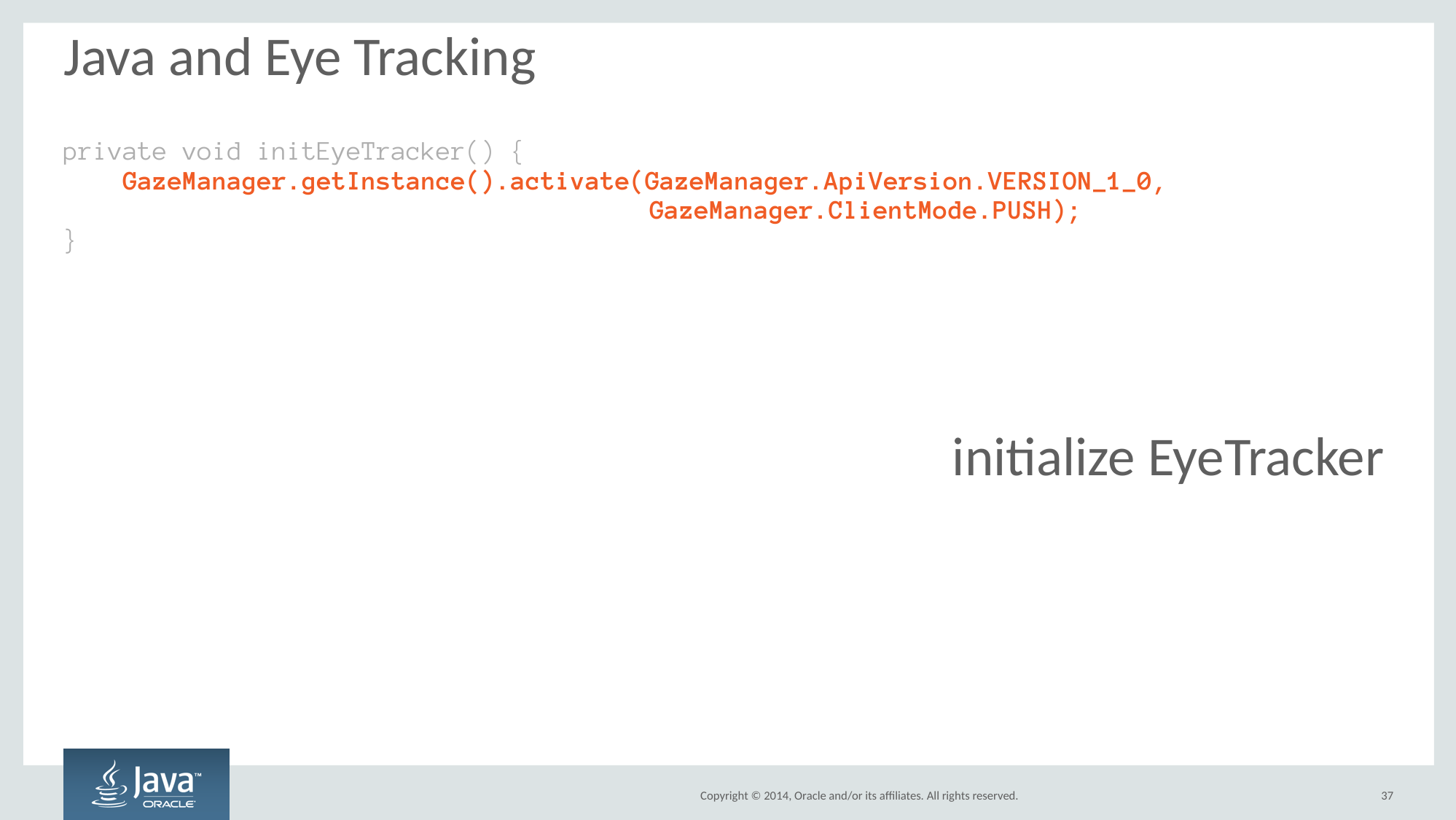

# Java and Eye Tracking
private void initEyeTracker() {
    GazeManager.getInstance().activate(GazeManager.ApiVersion.VERSION_1_0,
				          GazeManager.ClientMode.PUSH);
}
initialize EyeTracker
37